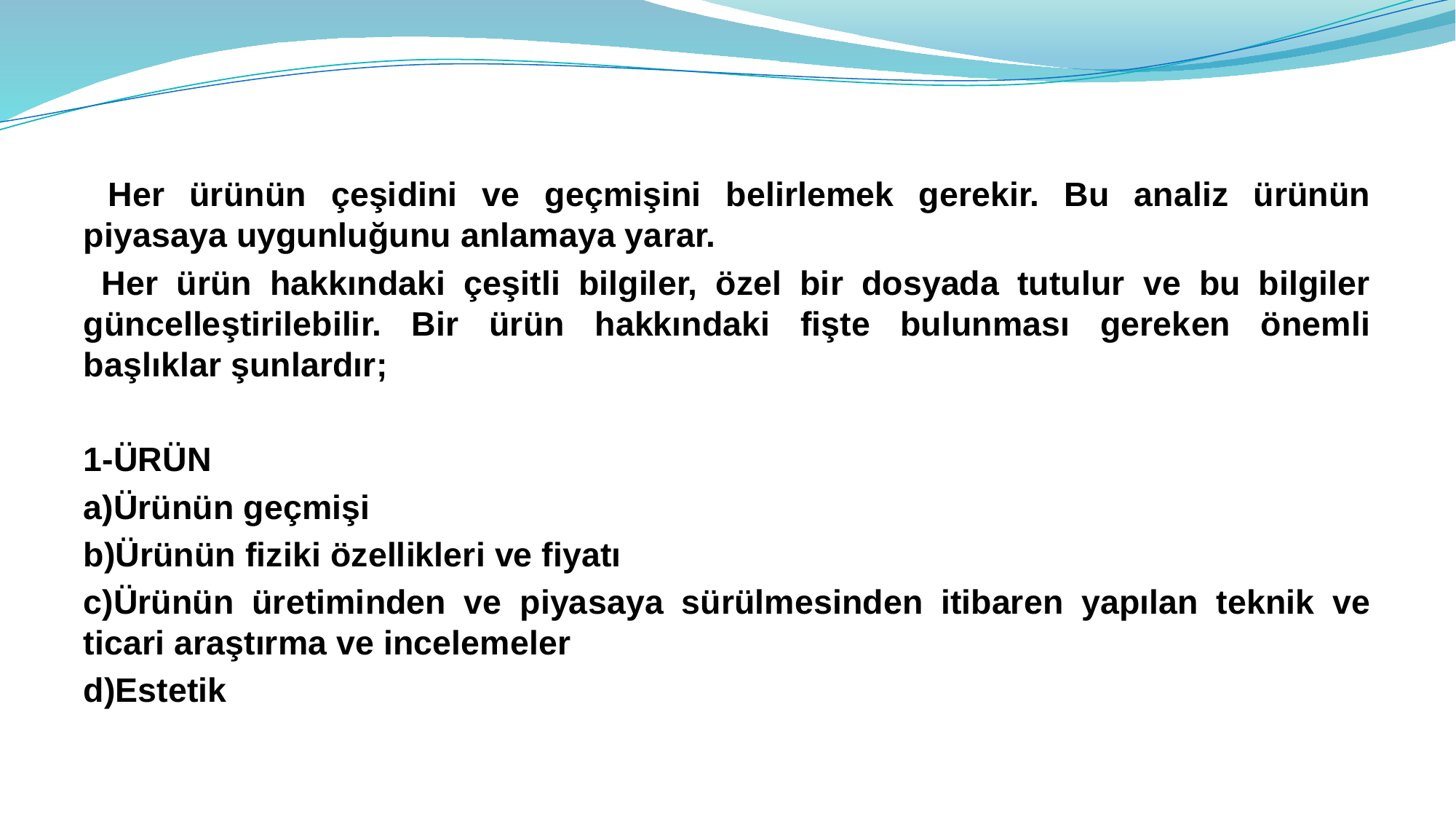

Her ürünün çeşidini ve geçmişini belirlemek gerekir. Bu analiz ürünün piyasaya uygunluğunu anlamaya yarar.
 Her ürün hakkındaki çeşitli bilgiler, özel bir dosyada tutulur ve bu bilgiler güncelleştirilebilir. Bir ürün hakkındaki fişte bulunması gereken önemli başlıklar şunlardır;

1-ÜRÜN
a)Ürünün geçmişi
b)Ürünün fiziki özellikleri ve fiyatı
c)Ürünün üretiminden ve piyasaya sürülmesinden itibaren yapılan teknik ve ticari araştırma ve incelemeler
d)Estetik